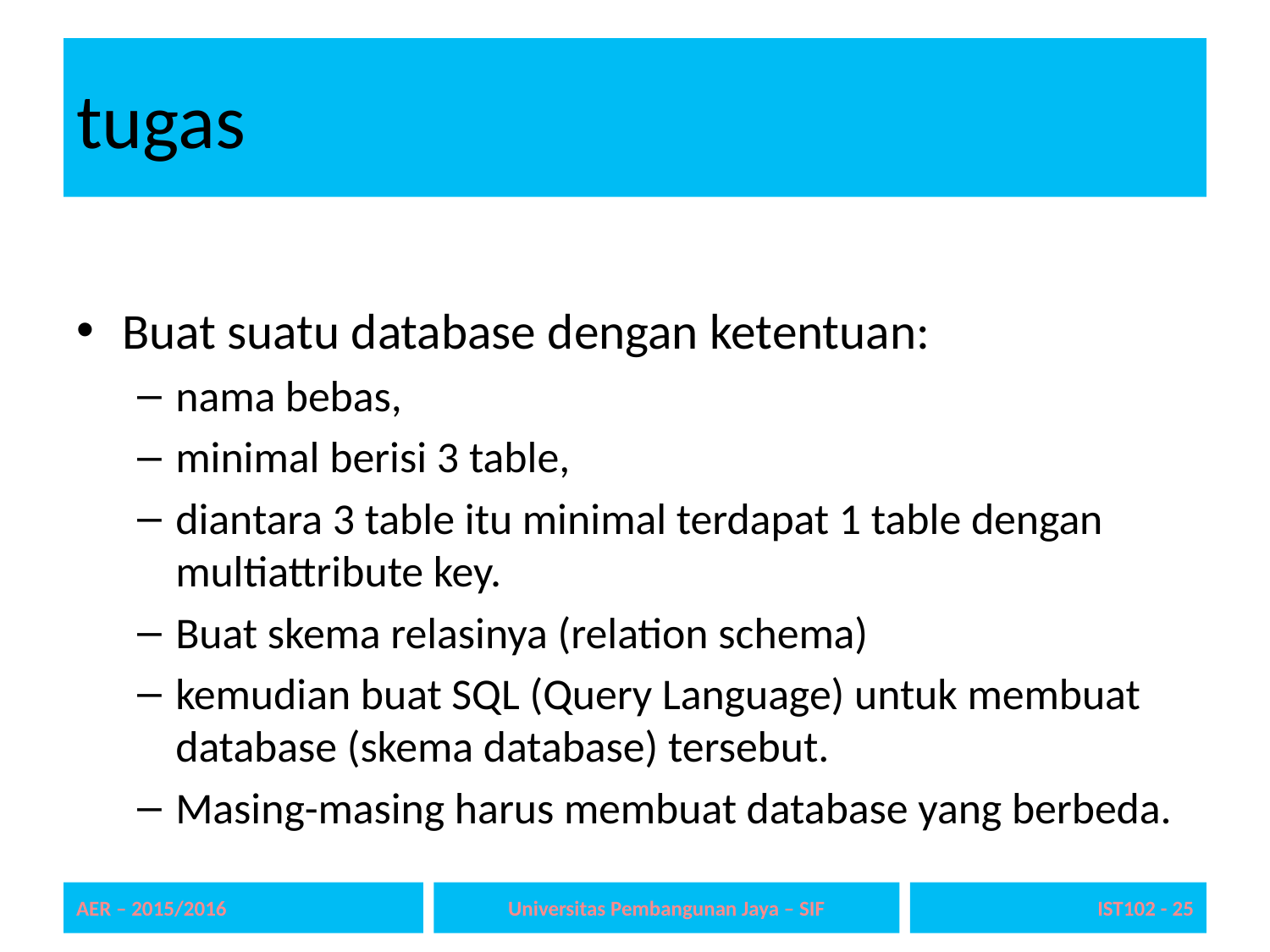

# tugas

Buat suatu database dengan ketentuan:
nama bebas,
minimal berisi 3 table,
diantara 3 table itu minimal terdapat 1 table dengan multiattribute key.
Buat skema relasinya (relation schema)
kemudian buat SQL (Query Language) untuk membuat database (skema database) tersebut.
Masing-masing harus membuat database yang berbeda.
AER – 2015/2016
Universitas Pembangunan Jaya – SIF
IST102 - 25